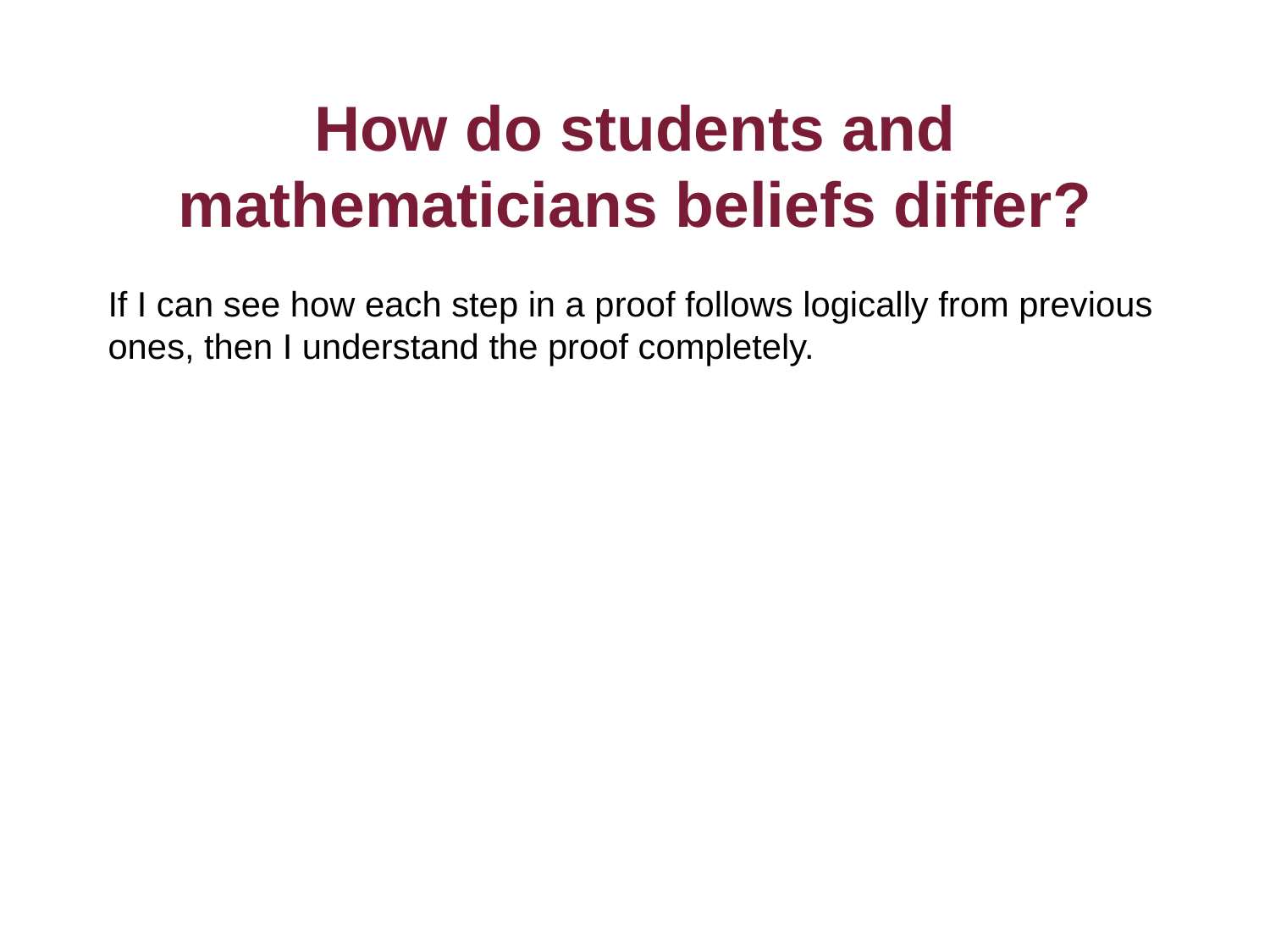

# How do students and mathematicians beliefs differ?
If I can see how each step in a proof follows logically from previous ones, then I understand the proof completely.